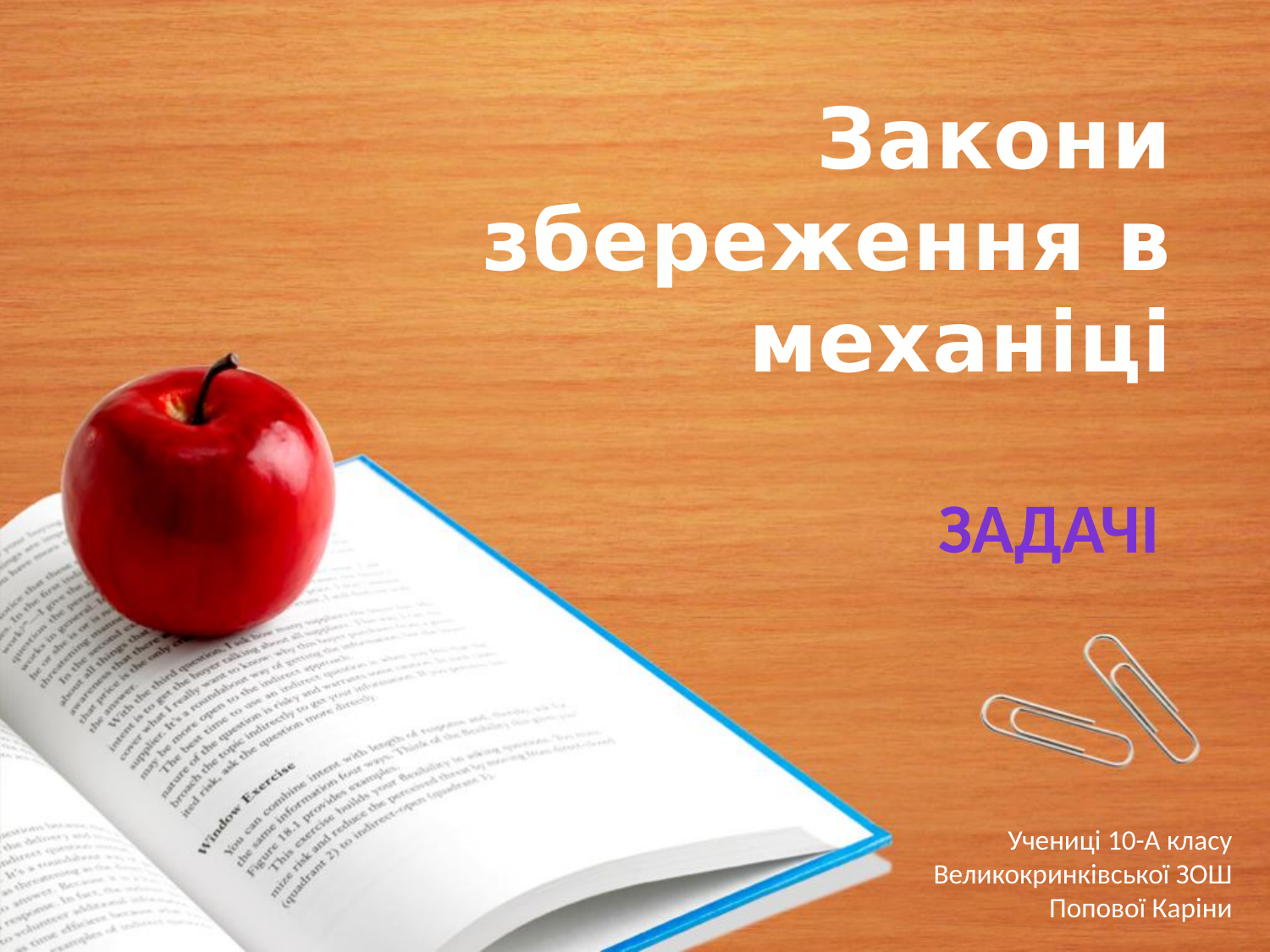

Закони збереження в механіці
Задачі
Учениці 10-А класу
Великокринківської ЗОШ
Попової Каріни